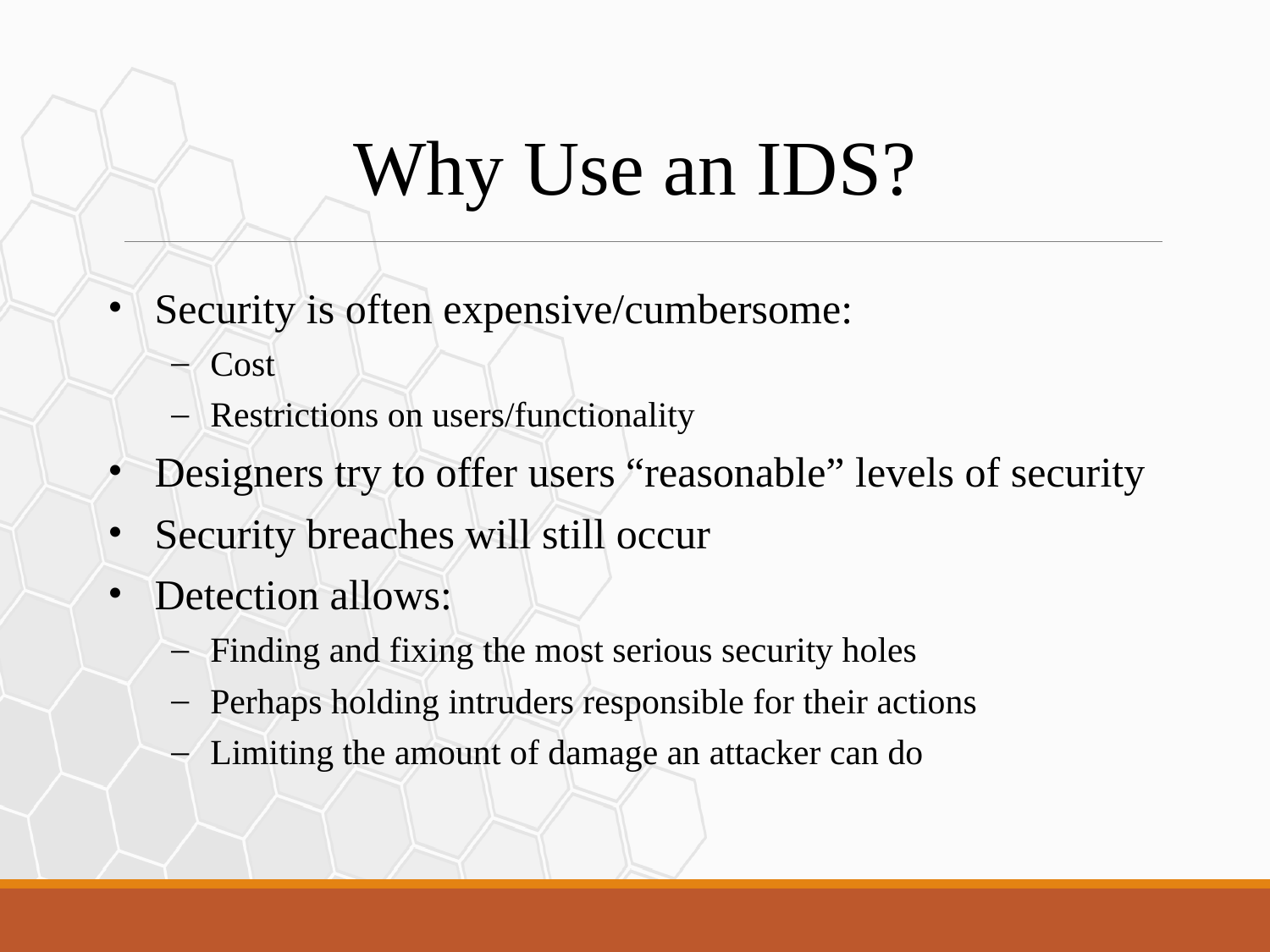

Why Use an IDS?
Security is often expensive/cumbersome:
Cost
Restrictions on users/functionality
Designers try to offer users “reasonable” levels of security
Security breaches will still occur
Detection allows:
Finding and fixing the most serious security holes
Perhaps holding intruders responsible for their actions
Limiting the amount of damage an attacker can do